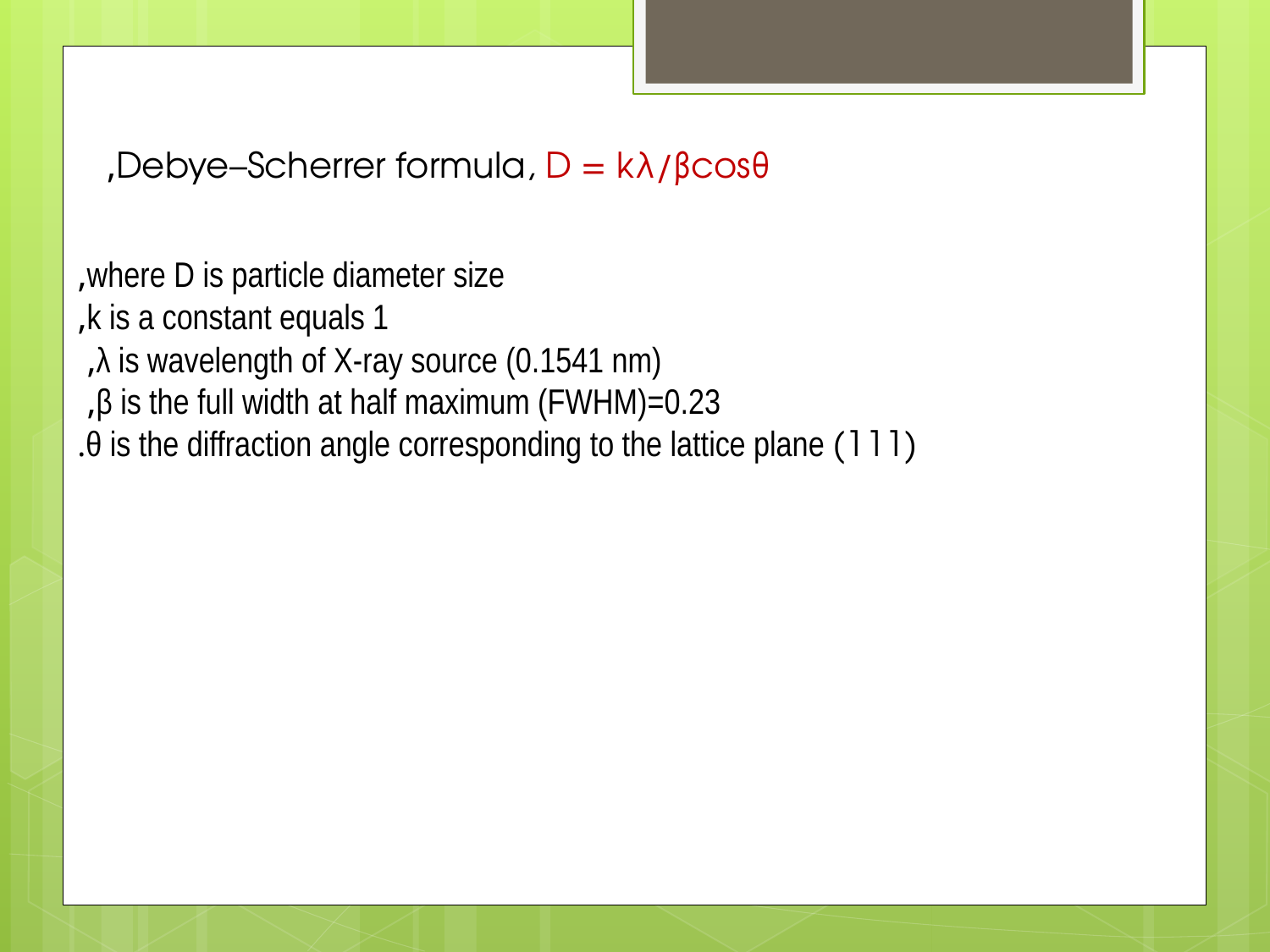

Debye–Scherrer formula, D = kλ/βcosθ,
where D is particle diameter size,
 k is a constant equals 1,
 λ is wavelength of X-ray source (0.1541 nm),
β is the full width at half maximum (FWHM)=0.23,
 θ is the diffraction angle corresponding to the lattice plane (111).